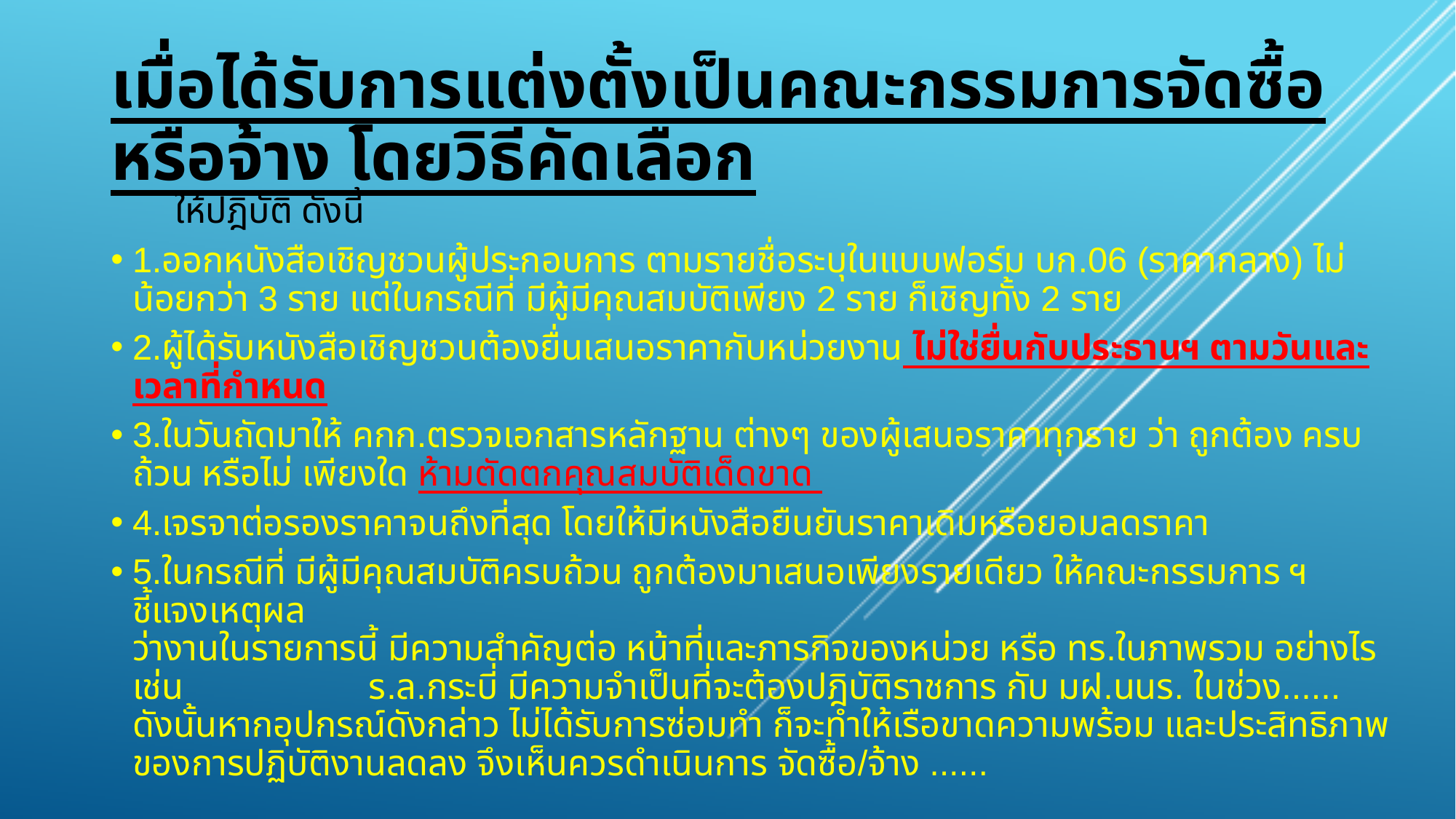

# เมื่อได้รับการแต่งตั้งเป็นคณะกรรมการจัดซื้อหรือจ้าง โดยวิธีคัดเลือก
        ให้ปฎิบัติ ดังนี้
1.ออกหนังสือเชิญชวนผู้ประกอบการ ตามรายชื่อระบุในแบบฟอร์ม บก.06 (ราคากลาง) ไม่น้อยกว่า 3 ราย แต่ในกรณีที่ มีผู้มีคุณสมบัติเพียง 2 ราย ก็เชิญทั้ง 2 ราย
2.ผู้ได้รับหนังสือเชิญชวนต้องยื่นเสนอราคากับหน่วยงาน ไม่ใช่ยื่นกับประธานฯ ตามวันและเวลาที่กำหนด
3.ในวันถัดมาให้ คกก.ตรวจเอกสารหลักฐาน ต่างๆ ของผู้เสนอราคาทุกราย ว่า ถูกต้อง ครบถ้วน หรือไม่ เพียงใด ห้ามตัดตกคุณสมบัติเด็ดขาด
4.เจรจาต่อรองราคาจนถึงที่สุด โดยให้มีหนังสือยืนยันราคาเดิมหรือยอมลดราคา
5.ในกรณีที่ มีผู้มีคุณสมบัติครบถ้วน ถูกต้องมาเสนอเพียงรายเดียว ให้คณะกรรมการ ฯ ชี้แจงเหตุผล
ว่างานในรายการนี้ มีความสำคัญต่อ หน้าที่และภารกิจของหน่วย หรือ ทร.ในภาพรวม อย่างไร เช่น                    ร.ล.กระบี่ มีความจำเป็นที่จะต้องปฎิบัติราชการ กับ มฝ.นนร. ในช่วง...... ดังนั้นหากอุปกรณ์ดังกล่าว ไม่ได้รับการซ่อมทำ ก็จะทำให้เรือขาดความพร้อม และประสิทธิภาพของการปฏิบัติงานลดลง จึงเห็นควรดำเนินการ จัดซื้อ/จ้าง ......